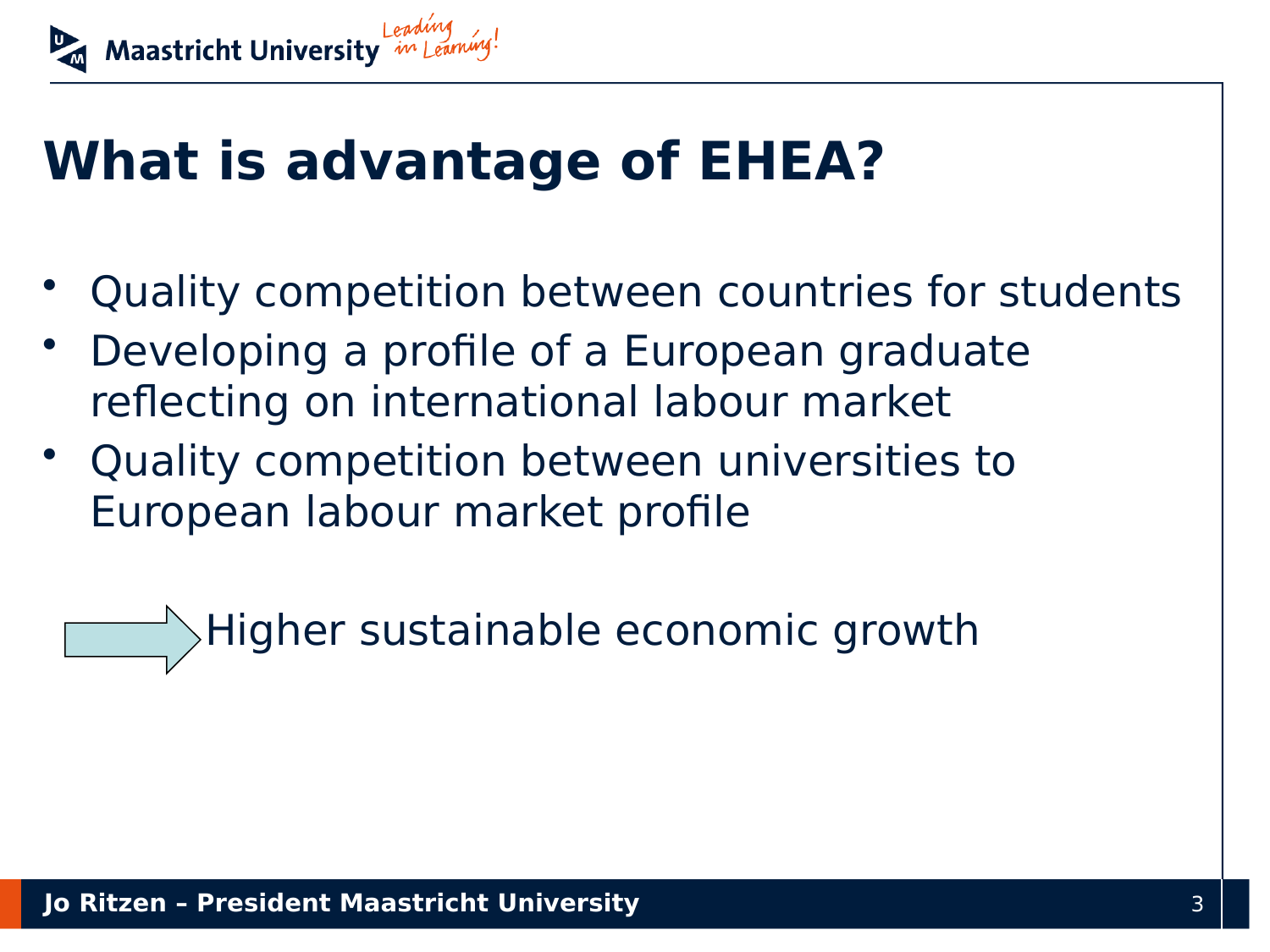

# What is advantage of EHEA?
Quality competition between countries for students
Developing a profile of a European graduate reflecting on international labour market
Quality competition between universities to European labour market profile

            Higher sustainable economic growth